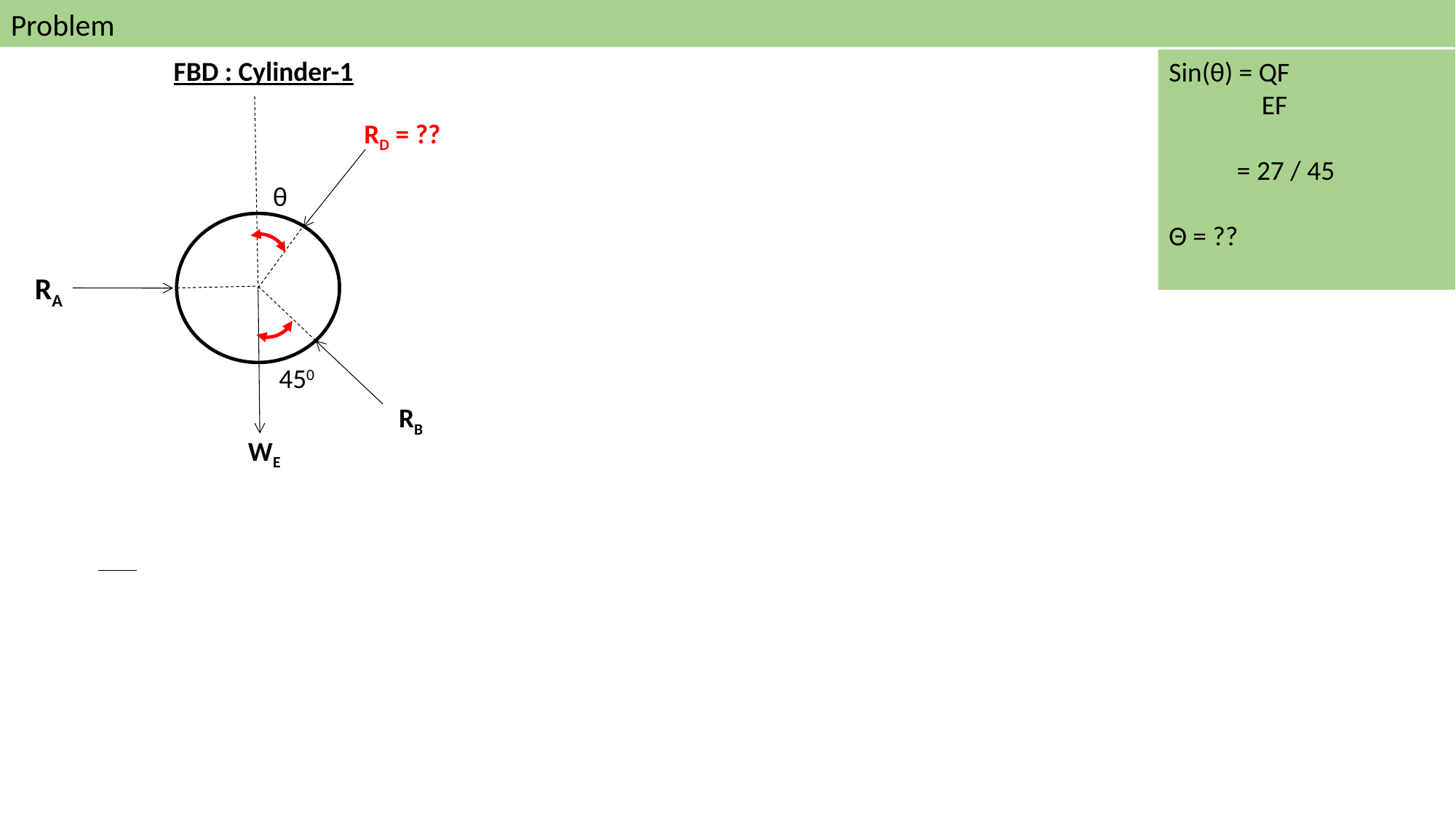

Problem
FBD : Cylinder-1
Sin(θ) = QF
               EF

           = 27 / 45

Θ = ??

RD = ??
θ

RA

450
RB
WE